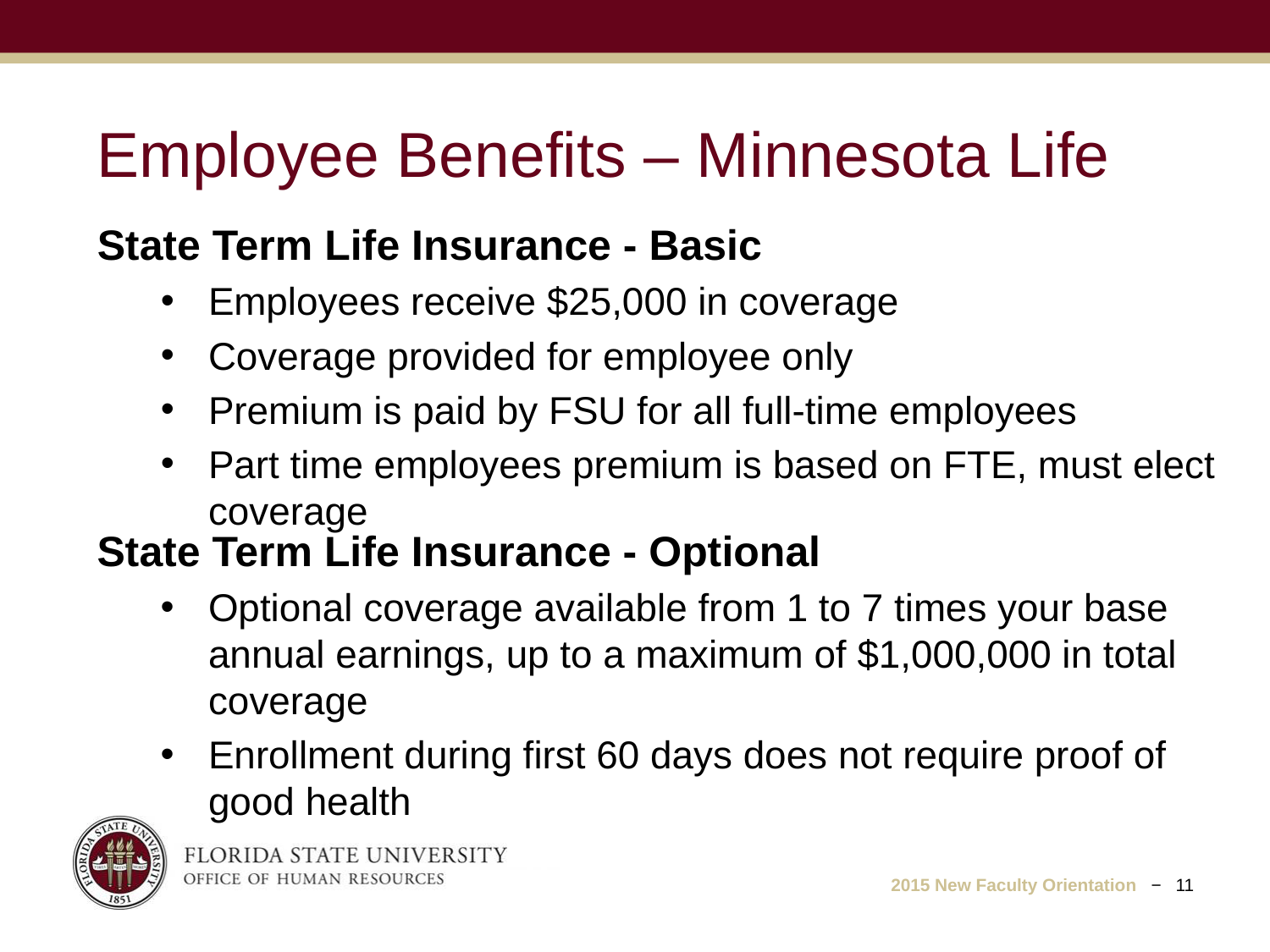

Employee Benefits ‒ Minnesota Life

State Term Life Insurance - Basic
Employees receive $25,000 in coverage
Coverage provided for employee only
Premium is paid by FSU for all full-time employees
Part time employees premium is based on FTE, must elect coverage
State Term Life Insurance - Optional
Optional coverage available from 1 to 7 times your base annual earnings, up to a maximum of $1,000,000 in total coverage
Enrollment during first 60 days does not require proof of good health